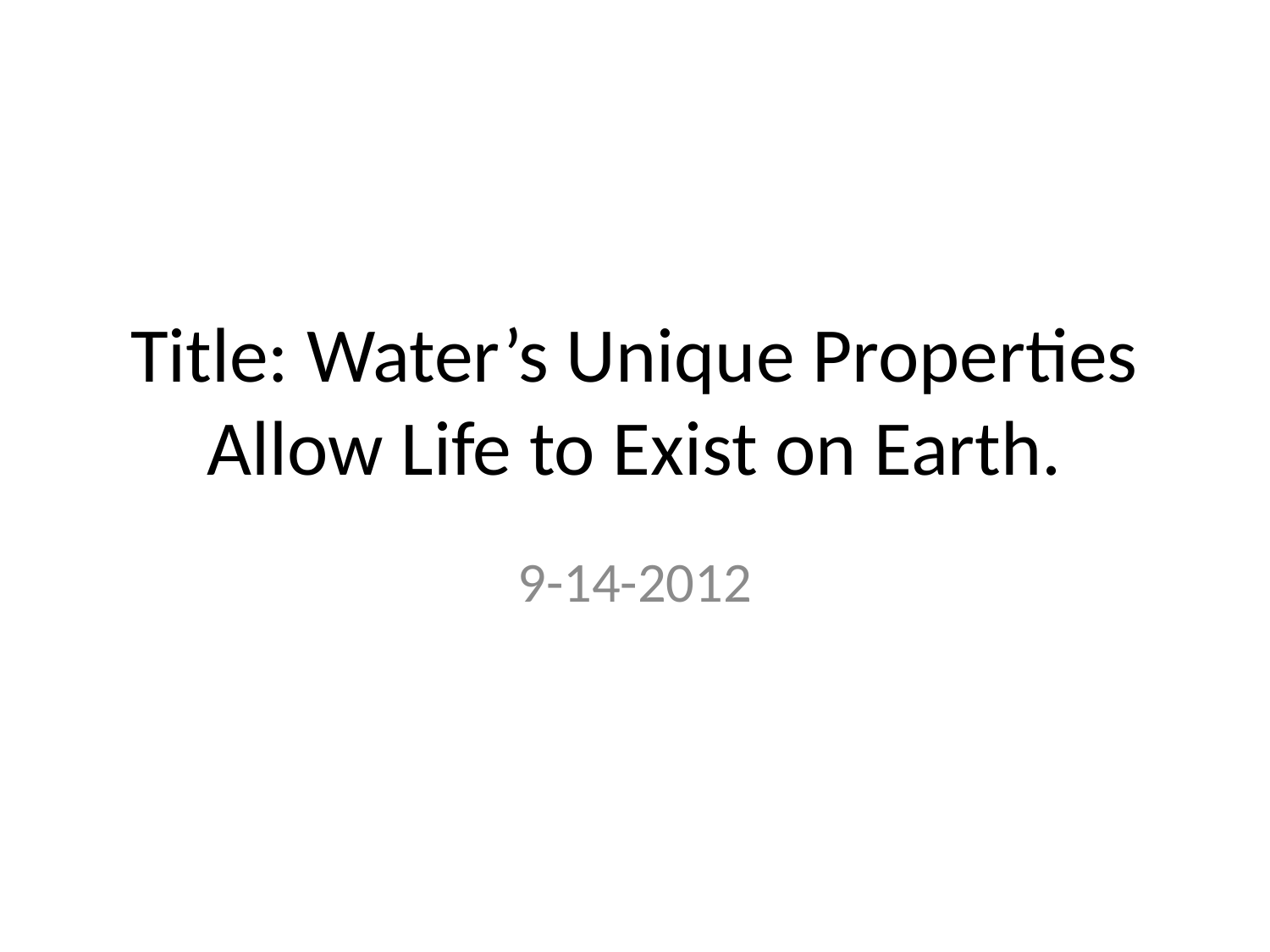

# Title: Water’s Unique Properties Allow Life to Exist on Earth.
9-14-2012